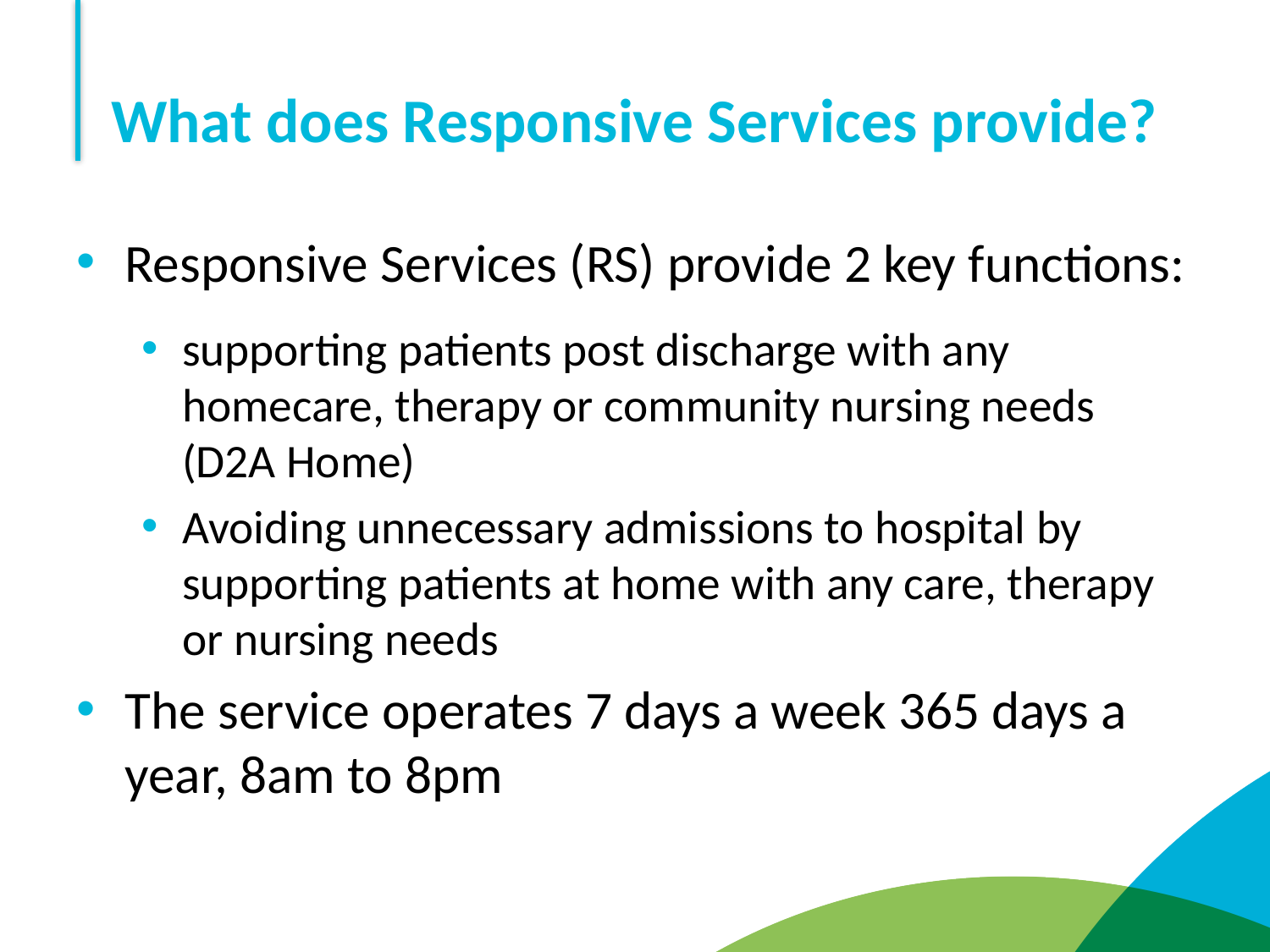

# What does Responsive Services provide?
Responsive Services (RS) provide 2 key functions:
supporting patients post discharge with any homecare, therapy or community nursing needs (D2A Home)
Avoiding unnecessary admissions to hospital by supporting patients at home with any care, therapy or nursing needs
The service operates 7 days a week 365 days a year, 8am to 8pm